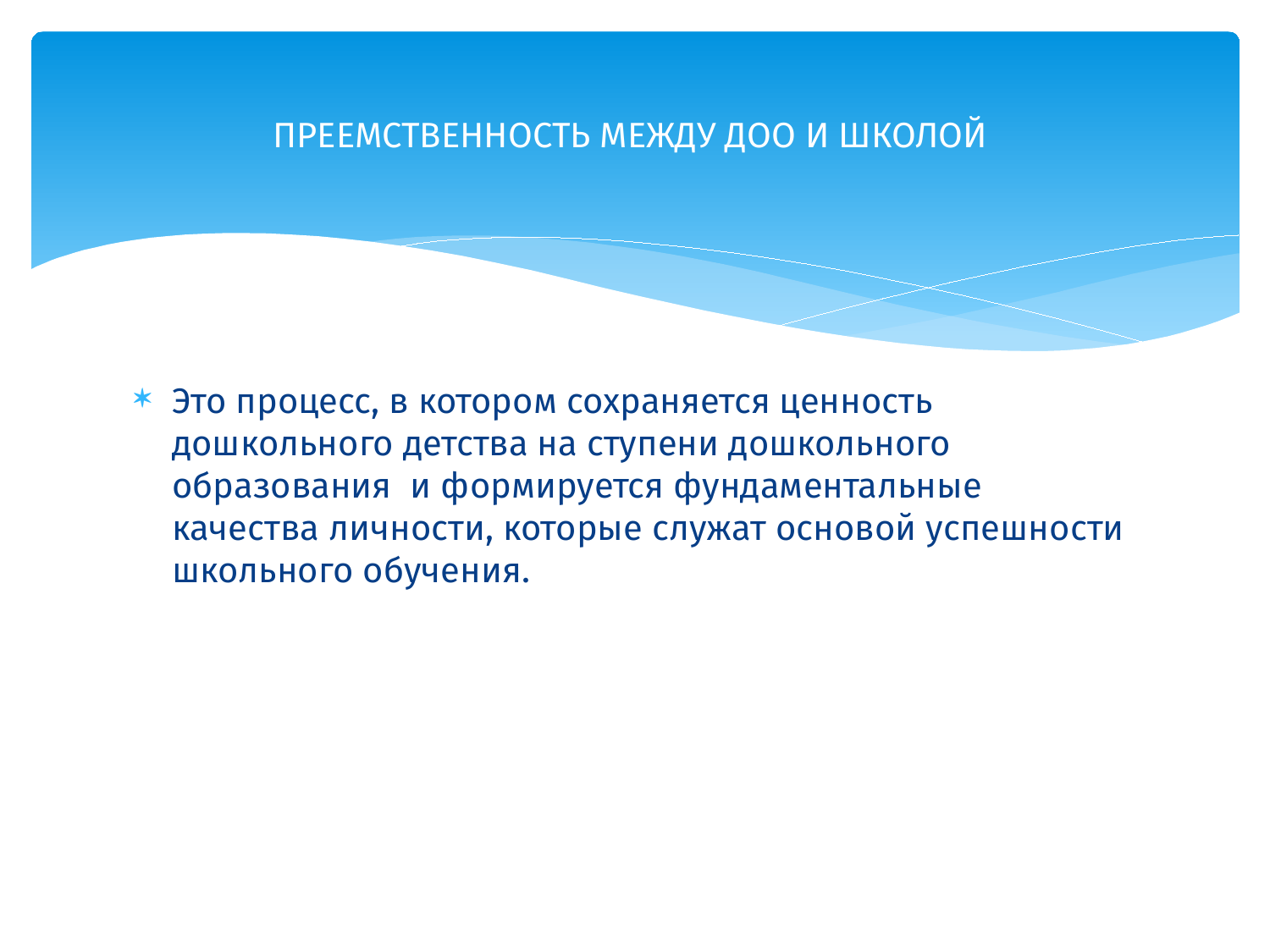

# ПРЕЕМСТВЕННОСТЬ МЕЖДУ ДОО И ШКОЛОЙ
Это процесс, в котором сохраняется ценность дошкольного детства на ступени дошкольного образования  и формируется фундаментальные качества личности, которые служат основой успешности школьного обучения.